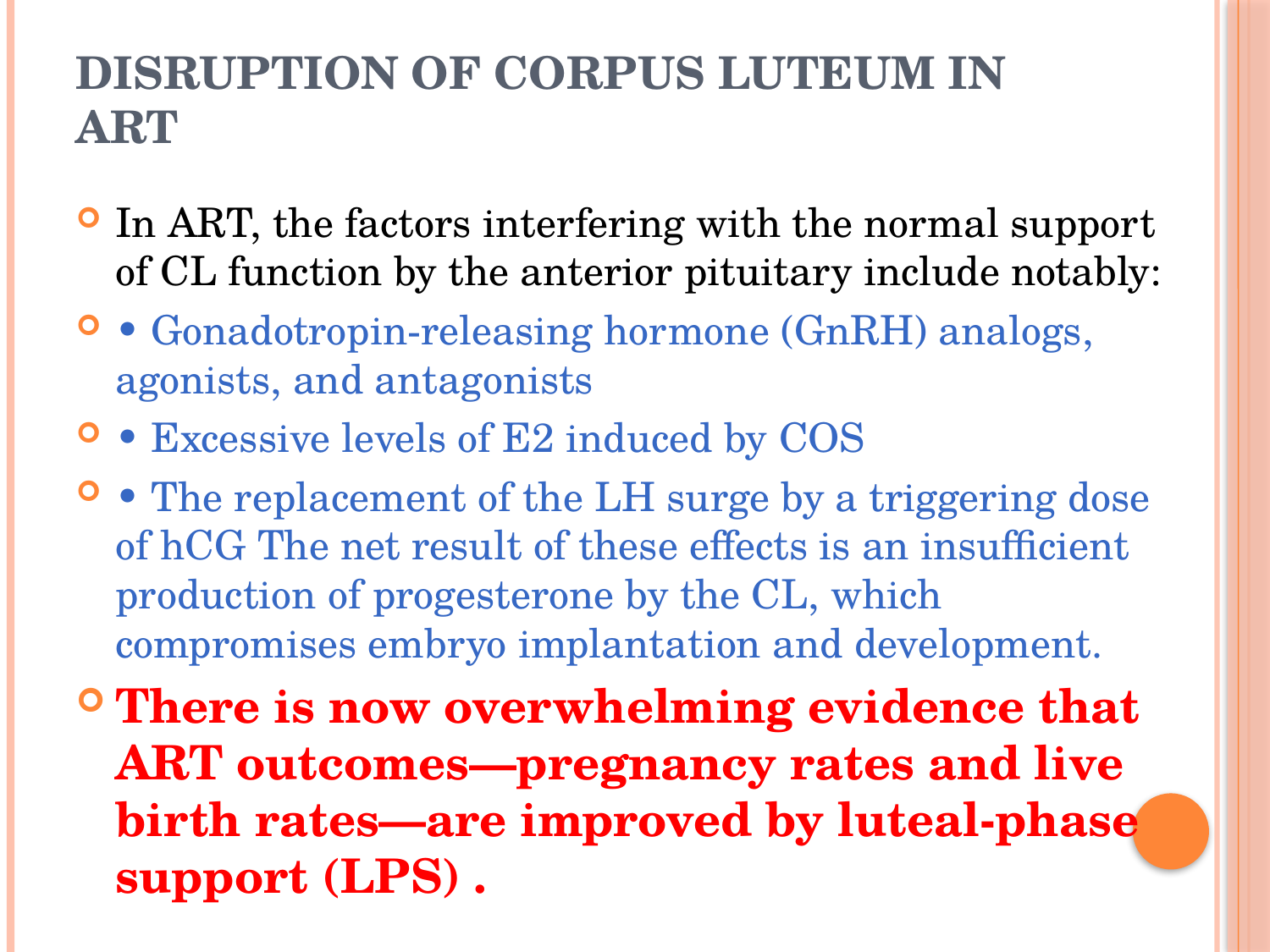

# Disruption of Corpus luteum in ART
In ART, the factors interfering with the normal support of CL function by the anterior pituitary include notably:
• Gonadotropin-releasing hormone (GnRH) analogs, agonists, and antagonists
• Excessive levels of E2 induced by COS
• The replacement of the LH surge by a triggering dose of hCG The net result of these effects is an insufficient production of progesterone by the CL, which compromises embryo implantation and development.
There is now overwhelming evidence that ART outcomes—pregnancy rates and live birth rates—are improved by luteal-phase support (LPS) .